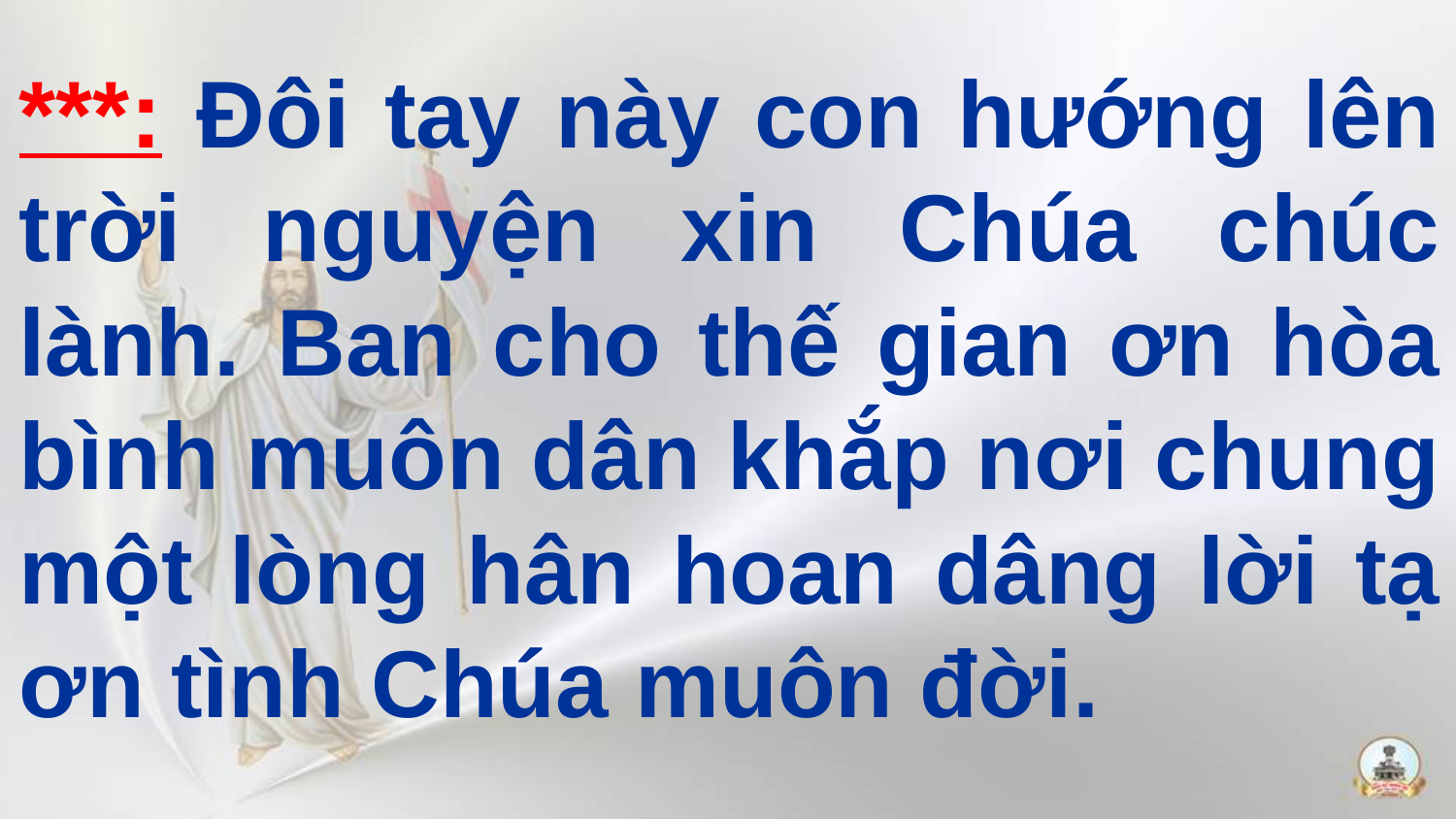

***: Đôi tay này con hướng lên trời nguyện xin Chúa chúc lành. Ban cho thế gian ơn hòa bình muôn dân khắp nơi chung một lòng hân hoan dâng lời tạ ơn tình Chúa muôn đời.